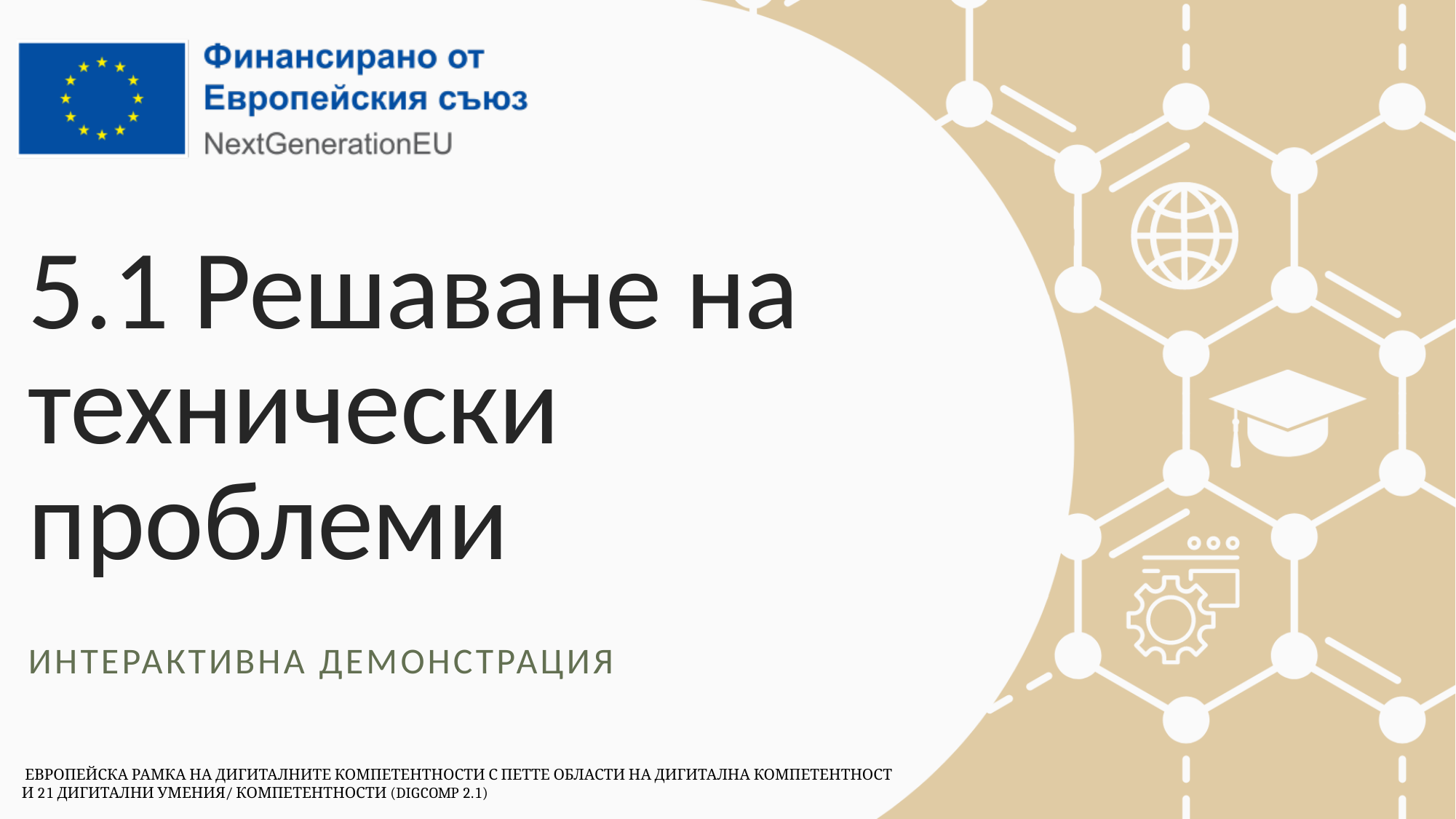

# 5.1 Решаване на технически проблеми
интерактивна демонстрация
 Европейска Рамка на дигиталните компетентности с петте области на дигитална компетентност
и 21 дигитални умения/ компетентности (DigComp 2.1)